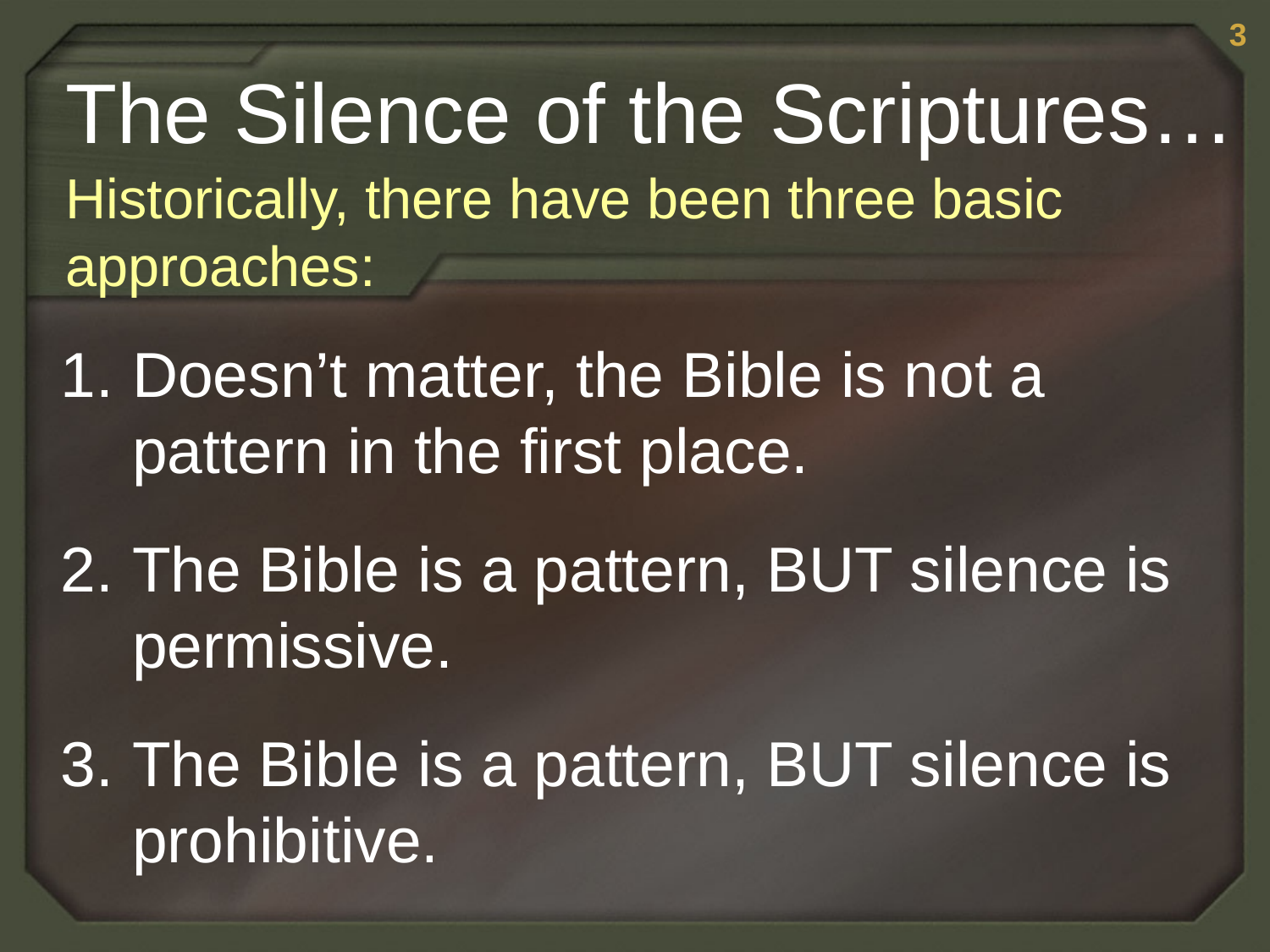

3
The Silence of the Scriptures…
Historically, there have been three basic approaches:
Doesn’t matter, the Bible is not a pattern in the first place.
The Bible is a pattern, BUT silence is permissive.
The Bible is a pattern, BUT silence is prohibitive.